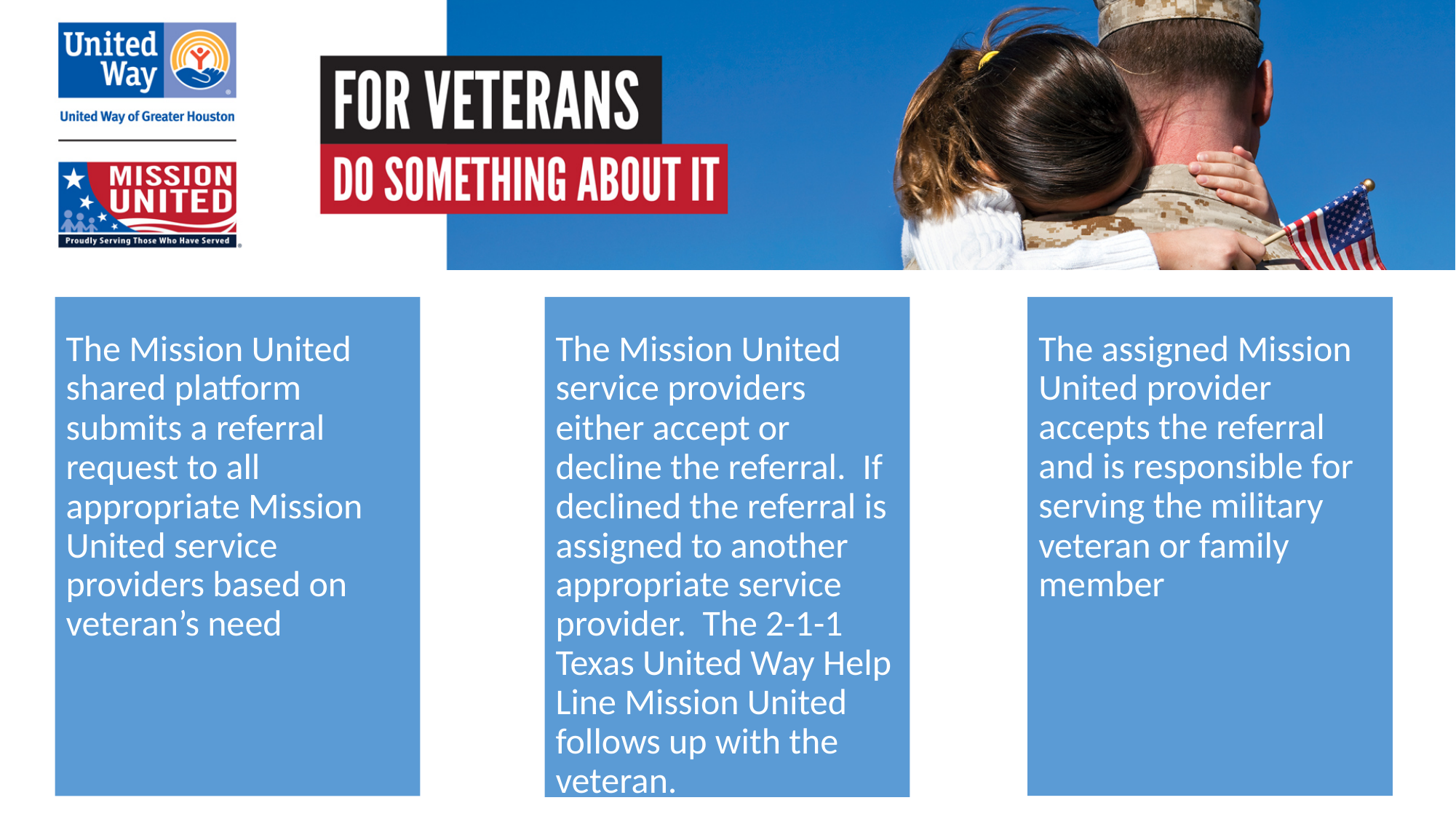

The assigned Mission United provider accepts the referral and is responsible for serving the military veteran or family member
The Mission United shared platform submits a referral request to all appropriate Mission United service providers based on veteran’s need
The Mission United service providers  either accept or decline the referral.  If declined the referral is assigned to another appropriate service provider.  The 2-1-1 Texas United Way Help Line Mission United follows up with the veteran.